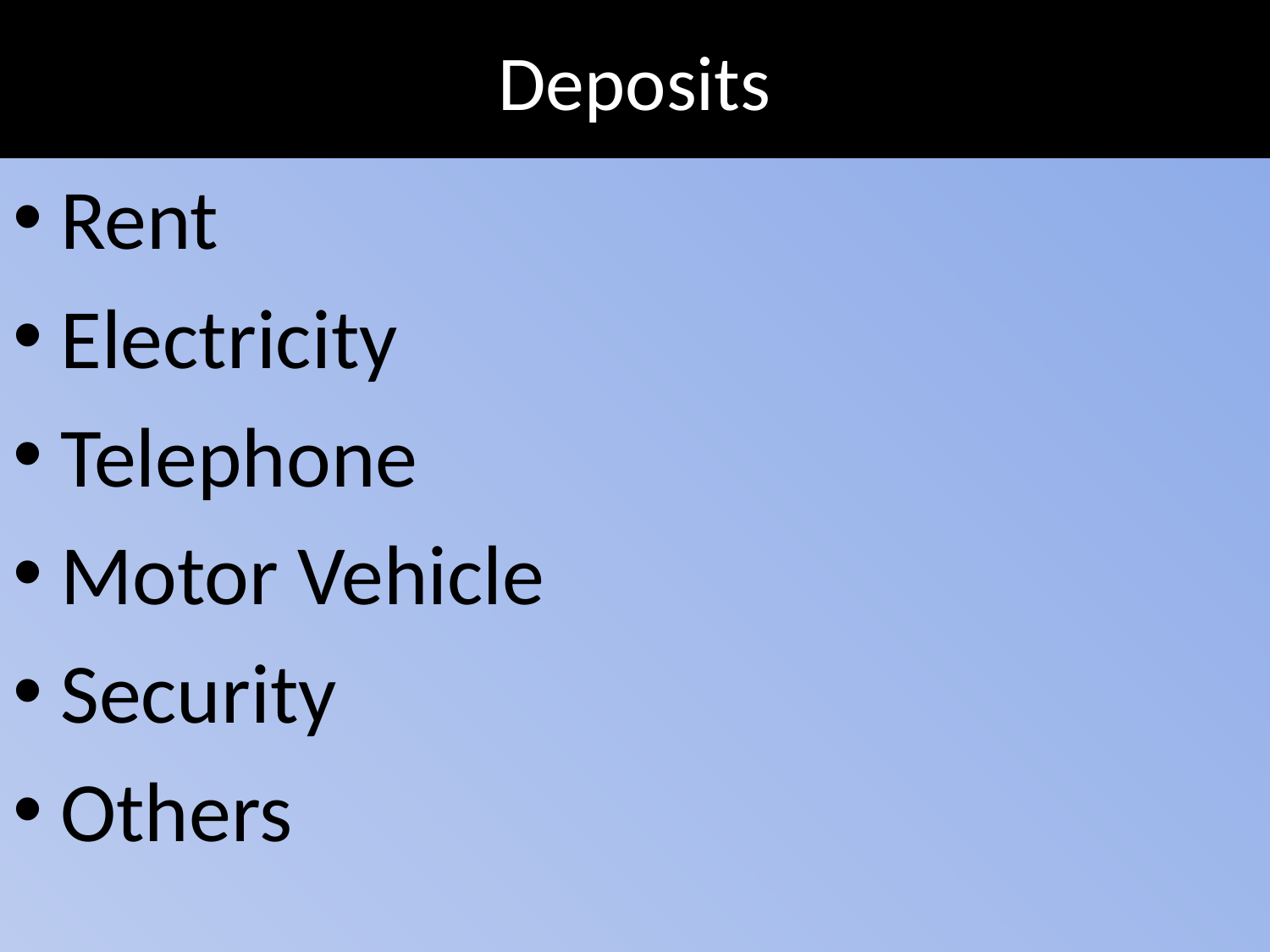

# Deposits
Rent
Electricity
Telephone
Motor Vehicle
Security
Others